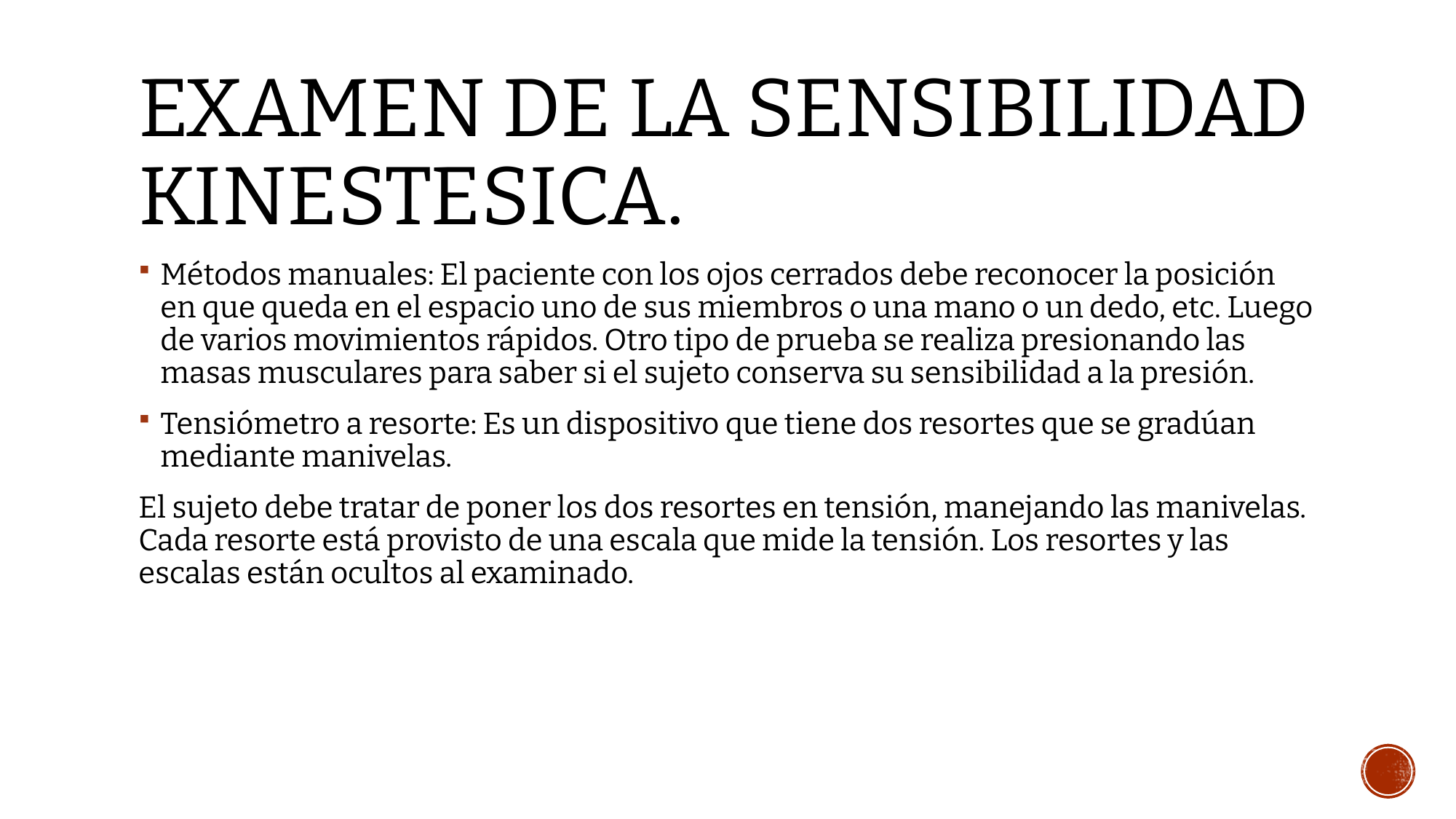

# EXAMEN DE LA SENSIBILIDAD KINESTESICA.
Métodos manuales: El paciente con los ojos cerrados debe reconocer la posición en que queda en el espacio uno de sus miembros o una mano o un dedo, etc. Luego de varios movimientos rápidos. Otro tipo de prueba se realiza presionando las masas musculares para saber si el sujeto conserva su sensibilidad a la presión.
Tensiómetro a resorte: Es un dispositivo que tiene dos resortes que se gradúan mediante manivelas.
El sujeto debe tratar de poner los dos resortes en tensión, manejando las manivelas. Cada resorte está provisto de una escala que mide la tensión. Los resortes y las escalas están ocultos al examinado.